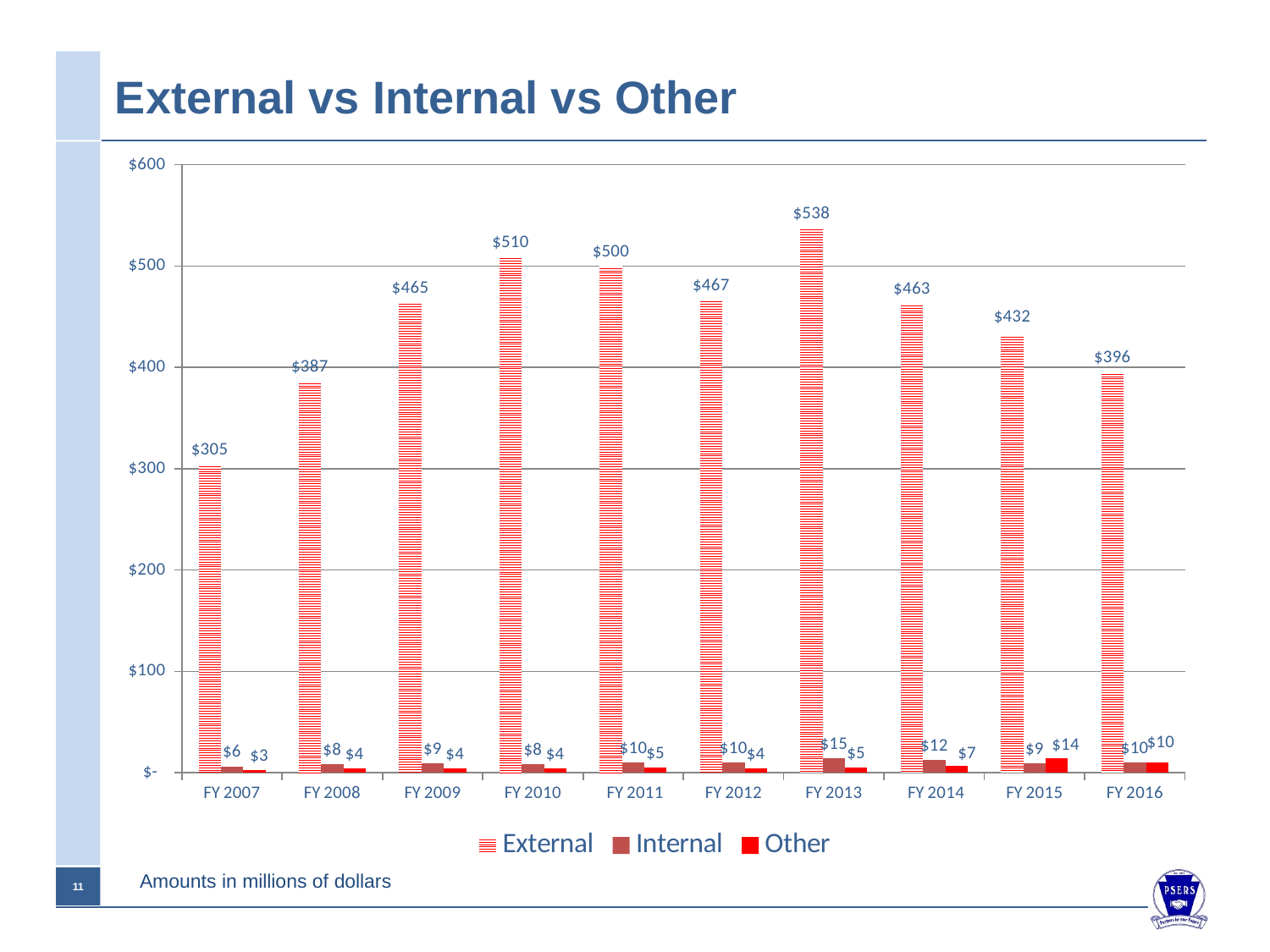

# External vs Internal vs Other

### Chart

| Category | External | Internal | Other |
|---|---|---|---|
| FY 2007 | 304.728 | 6.217 | 2.813 |
| FY 2008 | 386.614 | 8.444 | 4.078 |
| FY 2009 | 464.641 | 8.998 | 3.926 |
| FY 2010 | 509.767 | 8.186 | 4.362 |
|  FY 2011 | 500.186 | 9.79 | 4.719 |
| FY 2012 | 467.195 | 10.04 | 4.051 |
| FY 2013 | 538.027 | 14.634 | 4.928 |
|  FY 2014 | 463.4 | 12.336 | 6.5 |
| FY 2015 | 432.189 | 9.189 | 13.829 |
| FY 2016 | 395.834 | 9.669 | 10.279 |
Amounts in millions of dollars
11